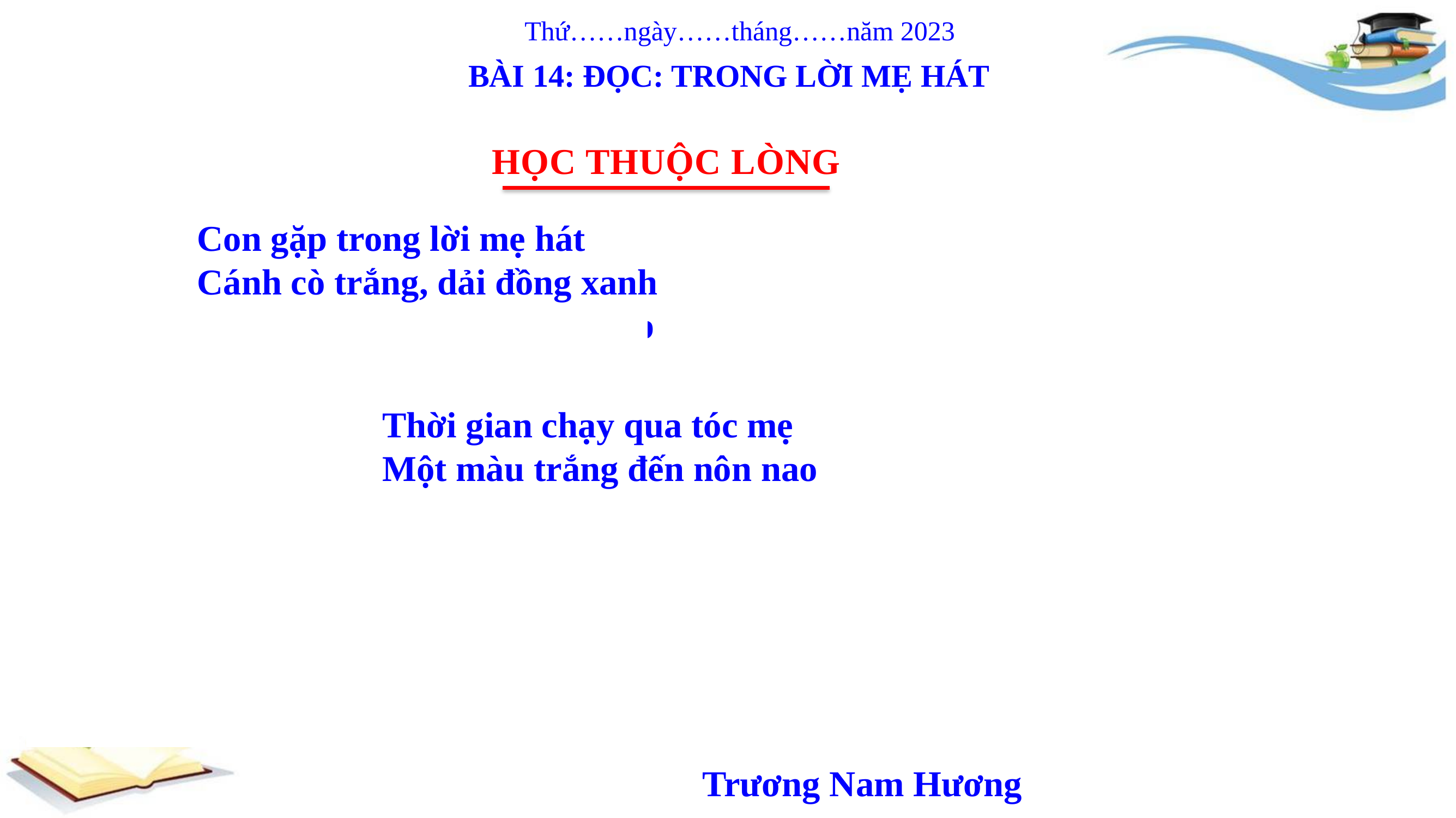

Thứ……ngày……tháng……năm 2023
BÀI 14: ĐỌC: TRONG LỜI MẸ HÁT
HỌC THUỘC LÒNG
Con gặp trong lời mẹ hát
Cánh cò trắng, dải đồng xanh
Con yêu màu vàng hoa mướp
“Con gà cục tác lá chanh”.

Thời gian chạy qua tóc mẹ
Một màu trắng đến nôn nao
Lưng mẹ cứ còng dần xuống
Cho con ngày một thêm cao.

Mẹ ơi, trong lời mẹ hát
Có cả cuộc đời hiện ra
Lời ru chắp con đôi cánh
Lớn rồi con sẽ bay xa.
	Trương Nam Hương